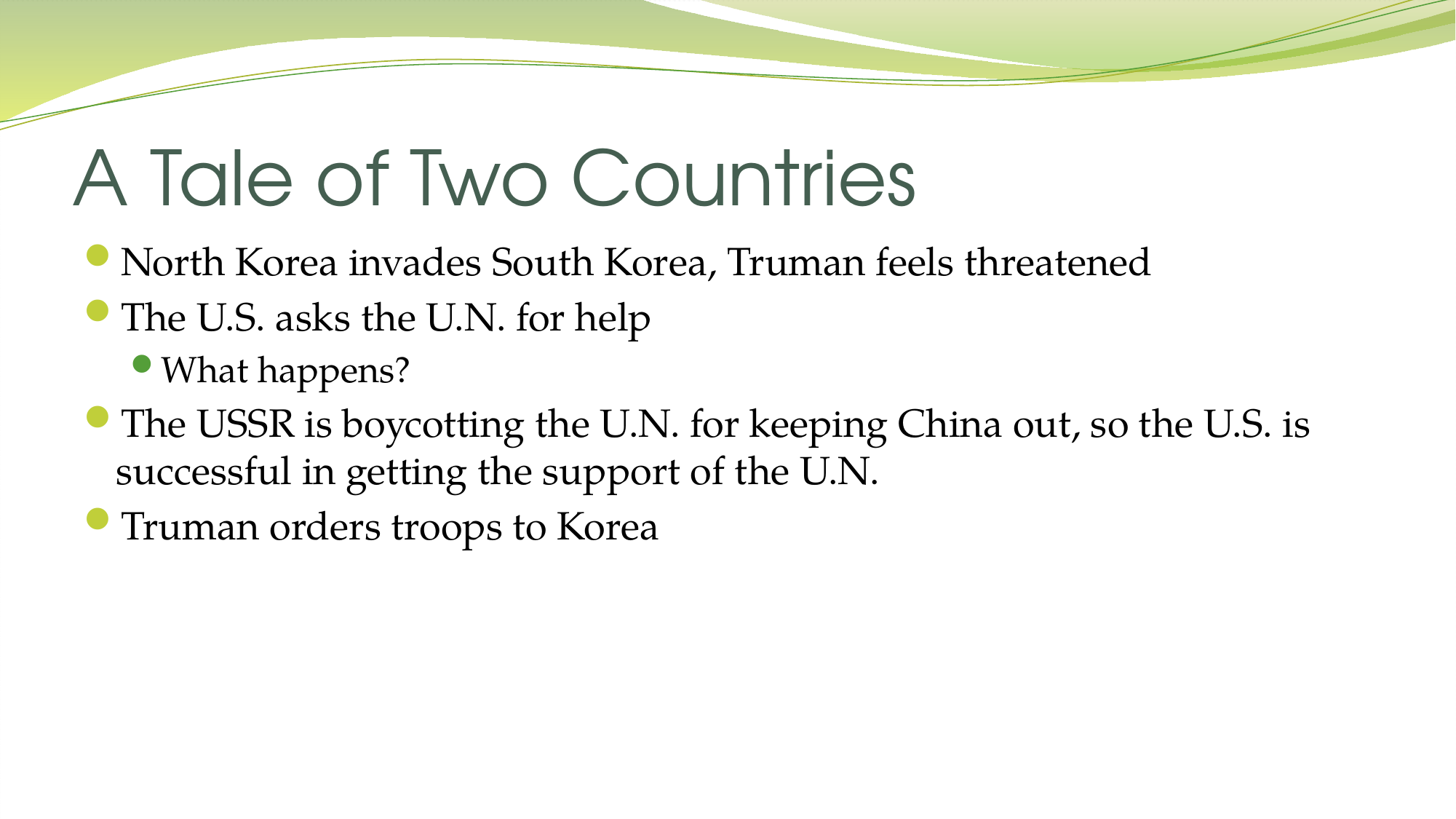

# A Tale of Two Countries
North Korea invades South Korea, Truman feels threatened
The U.S. asks the U.N. for help
What happens?
The USSR is boycotting the U.N. for keeping China out, so the U.S. is successful in getting the support of the U.N.
Truman orders troops to Korea